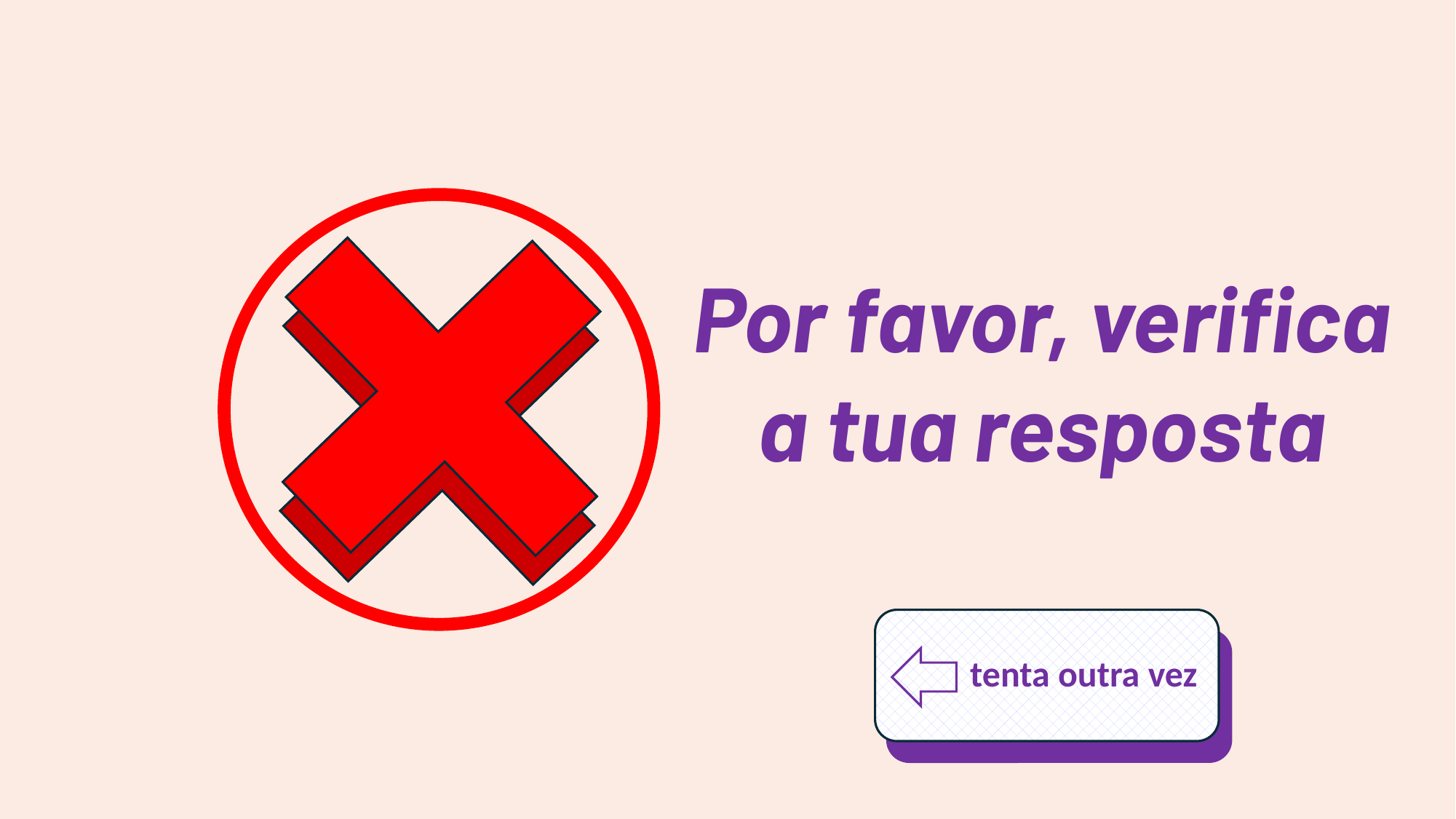

Por favor, verifica
a tua resposta

         tenta outra vez